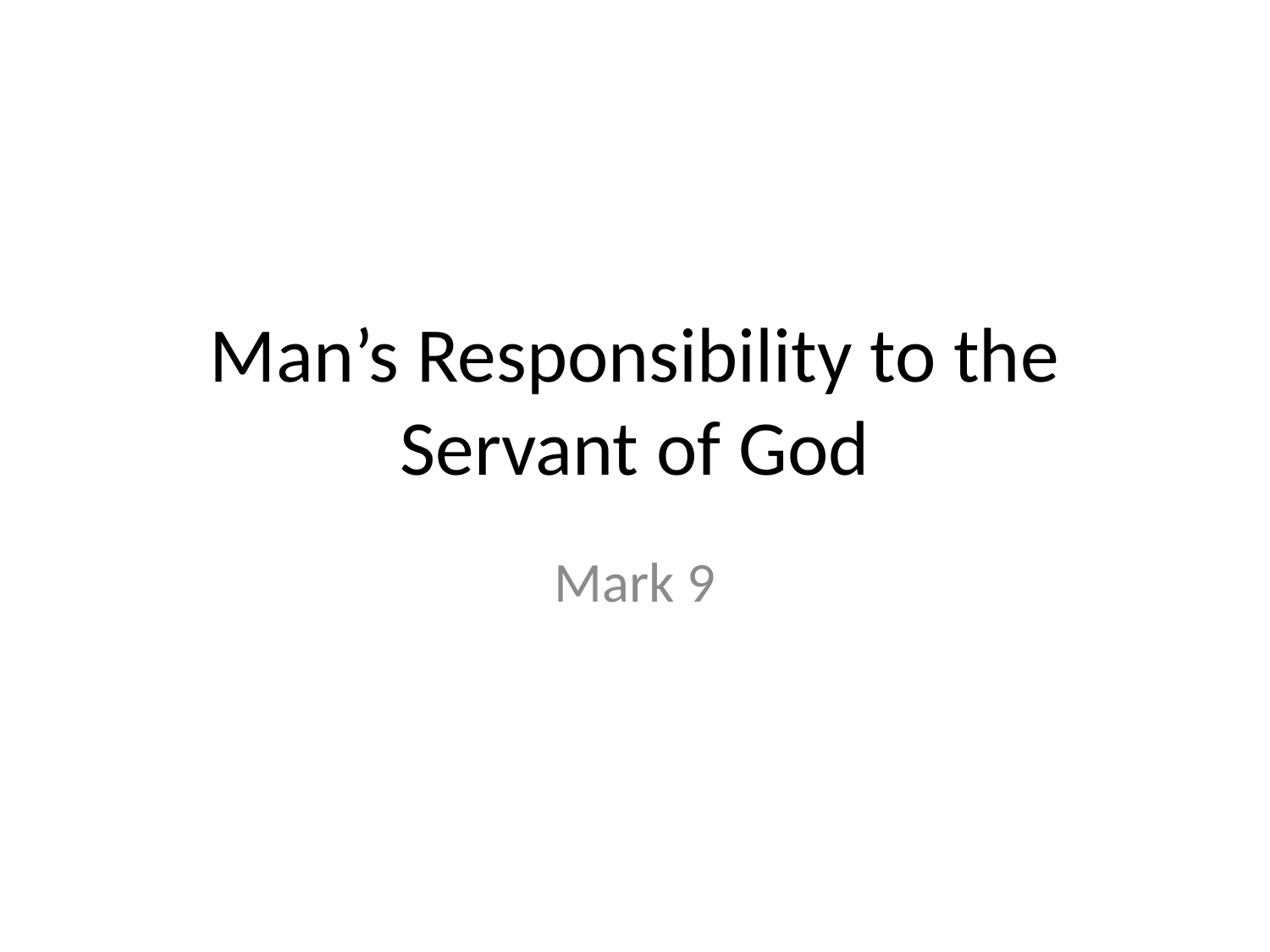

# Man’s Responsibility to the Servant of God
Mark 9